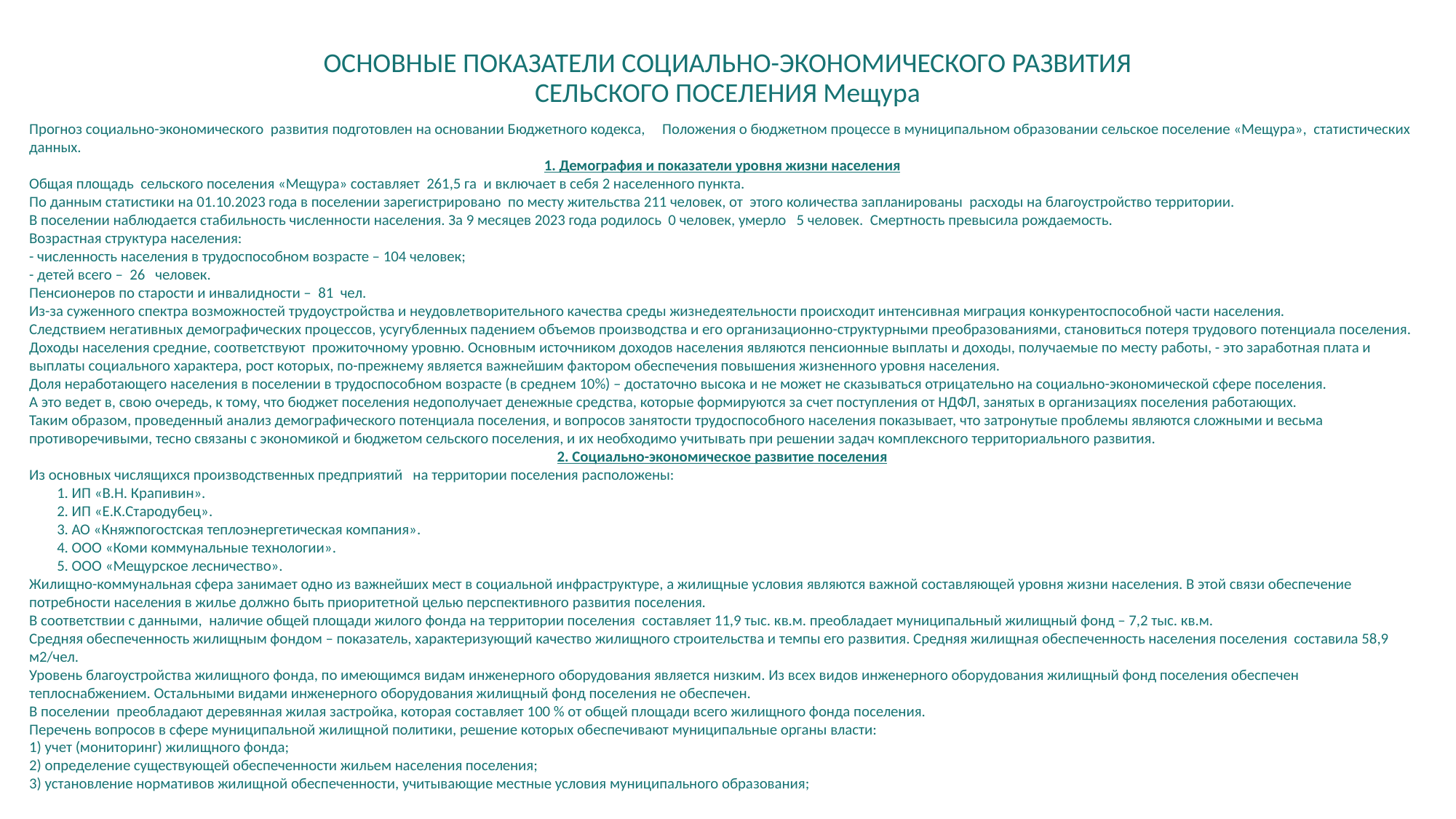

# ОСНОВНЫЕ ПОКАЗАТЕЛИ СОЦИАЛЬНО-ЭКОНОМИЧЕСКОГО РАЗВИТИЯ СЕЛЬСКОГО ПОСЕЛЕНИЯ Мещура
Прогноз социально-экономического  развития подготовлен на основании Бюджетного кодекса,     Положения о бюджетном процессе в муниципальном образовании сельское поселение «Мещура»,  статистических данных.
1. Демография и показатели уровня жизни населения
Общая площадь  сельского поселения «Мещура» составляет  261,5 га  и включает в себя 2 населенного пункта.
По данным статистики на 01.10.2023 года в поселении зарегистрировано  по месту жительства 211 человек, от  этого количества запланированы  расходы на благоустройство территории.
В поселении наблюдается стабильность численности населения. За 9 месяцев 2023 года родилось  0 человек, умерло   5 человек.  Смертность превысила рождаемость.
Возрастная структура населения:
- численность населения в трудоспособном возрасте – 104 человек;
- детей всего –  26   человек.
Пенсионеров по старости и инвалидности –  81  чел.
Из-за суженного спектра возможностей трудоустройства и неудовлетворительного качества среды жизнедеятельности происходит интенсивная миграция конкурентоспособной части населения.
Следствием негативных демографических процессов, усугубленных падением объемов производства и его организационно-структурными преобразованиями, становиться потеря трудового потенциала поселения.
Доходы населения средние, соответствуют  прожиточному уровню. Основным источником доходов населения являются пенсионные выплаты и доходы, получаемые по месту работы, - это заработная плата и выплаты социального характера, рост которых, по-прежнему является важнейшим фактором обеспечения повышения жизненного уровня населения.
Доля неработающего населения в поселении в трудоспособном возрасте (в среднем 10%) – достаточно высока и не может не сказываться отрицательно на социально-экономической сфере поселения.
А это ведет в, свою очередь, к тому, что бюджет поселения недополучает денежные средства, которые формируются за счет поступления от НДФЛ, занятых в организациях поселения работающих.
Таким образом, проведенный анализ демографического потенциала поселения, и вопросов занятости трудоспособного населения показывает, что затронутые проблемы являются сложными и весьма противоречивыми, тесно связаны с экономикой и бюджетом сельского поселения, и их необходимо учитывать при решении задач комплексного территориального развития.
2. Социально-экономическое развитие поселения
Из основных числящихся производственных предприятий   на территории поселения расположены:
        1. ИП «В.Н. Крапивин».
        2. ИП «Е.К.Стародубец».
        3. АО «Княжпогостская теплоэнергетическая компания».
        4. ООО «Коми коммунальные технологии».
        5. ООО «Мещурское лесничество».
Жилищно-коммунальная сфера занимает одно из важнейших мест в социальной инфраструктуре, а жилищные условия являются важной составляющей уровня жизни населения. В этой связи обеспечение потребности населения в жилье должно быть приоритетной целью перспективного развития поселения.
В соответствии с данными,  наличие общей площади жилого фонда на территории поселения  составляет 11,9 тыс. кв.м. преобладает муниципальный жилищный фонд – 7,2 тыс. кв.м.
Средняя обеспеченность жилищным фондом – показатель, характеризующий качество жилищного строительства и темпы его развития. Средняя жилищная обеспеченность населения поселения  составила 58,9 м2/чел.
Уровень благоустройства жилищного фонда, по имеющимся видам инженерного оборудования является низким. Из всех видов инженерного оборудования жилищный фонд поселения обеспечен теплоснабжением. Остальными видами инженерного оборудования жилищный фонд поселения не обеспечен.
В поселении  преобладают деревянная жилая застройка, которая составляет 100 % от общей площади всего жилищного фонда поселения.
Перечень вопросов в сфере муниципальной жилищной политики, решение которых обеспечивают муниципальные органы власти:
1) учет (мониторинг) жилищного фонда;
2) определение существующей обеспеченности жильем населения поселения;
3) установление нормативов жилищной обеспеченности, учитывающие местные условия муниципального образования;